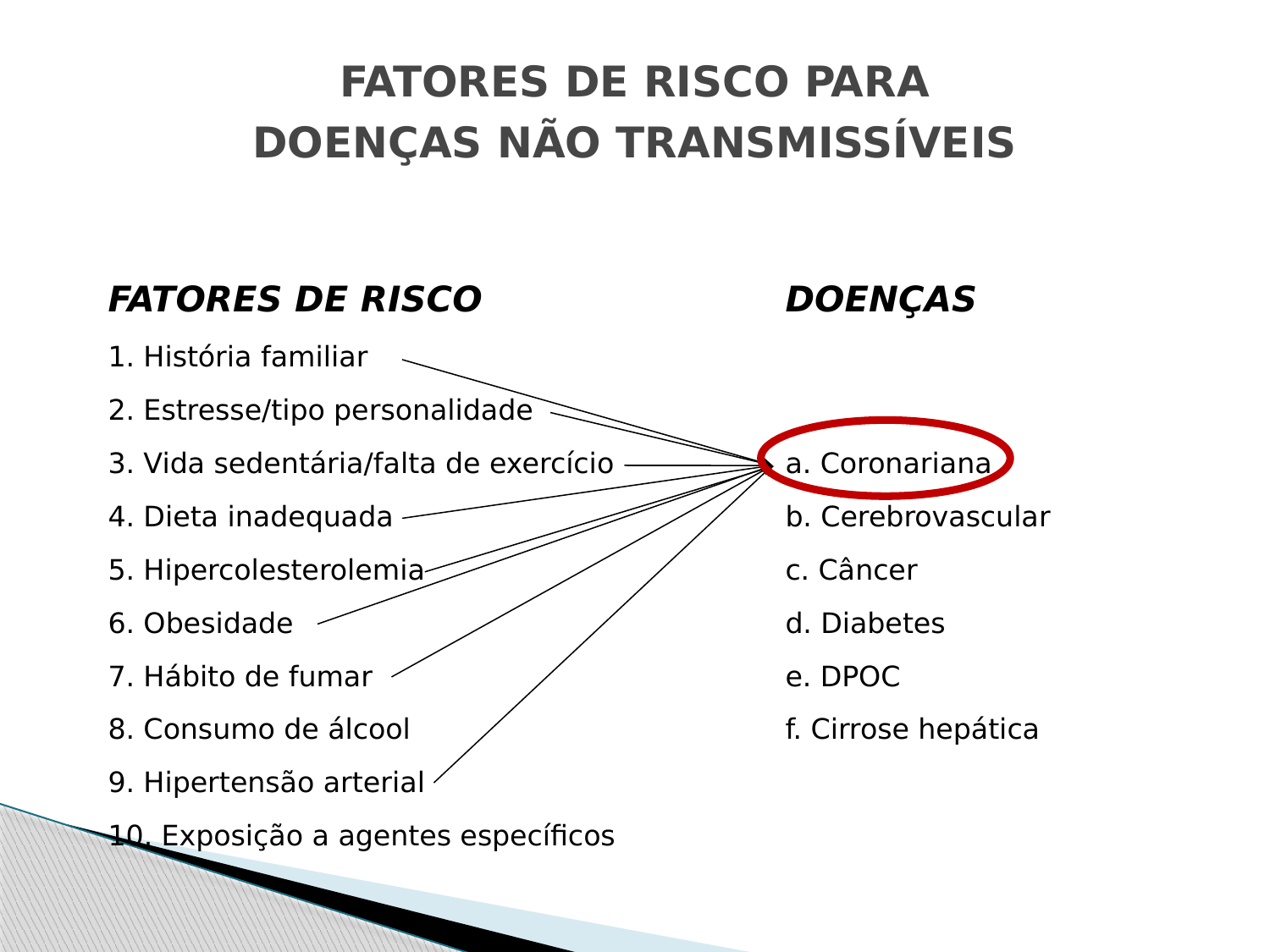

# FATORES DE RISCO PARA DOENÇAS NÃO TRANSMISSÍVEIS
| FATORES DE RISCO | DOENÇAS |
| --- | --- |
| 1. História familiar |  |
| 2. Estresse/tipo personalidade |  |
| 3. Vida sedentária/falta de exercício | a. Coronariana |
| 4. Dieta inadequada | b. Cerebrovascular |
| 5. Hipercolesterolemia | c. Câncer |
| 6. Obesidade | d. Diabetes |
| 7. Hábito de fumar | e. DPOC |
| 8. Consumo de álcool | f. Cirrose hepática |
| 9. Hipertensão arterial |  |
| 10. Exposição a agentes específicos |  |